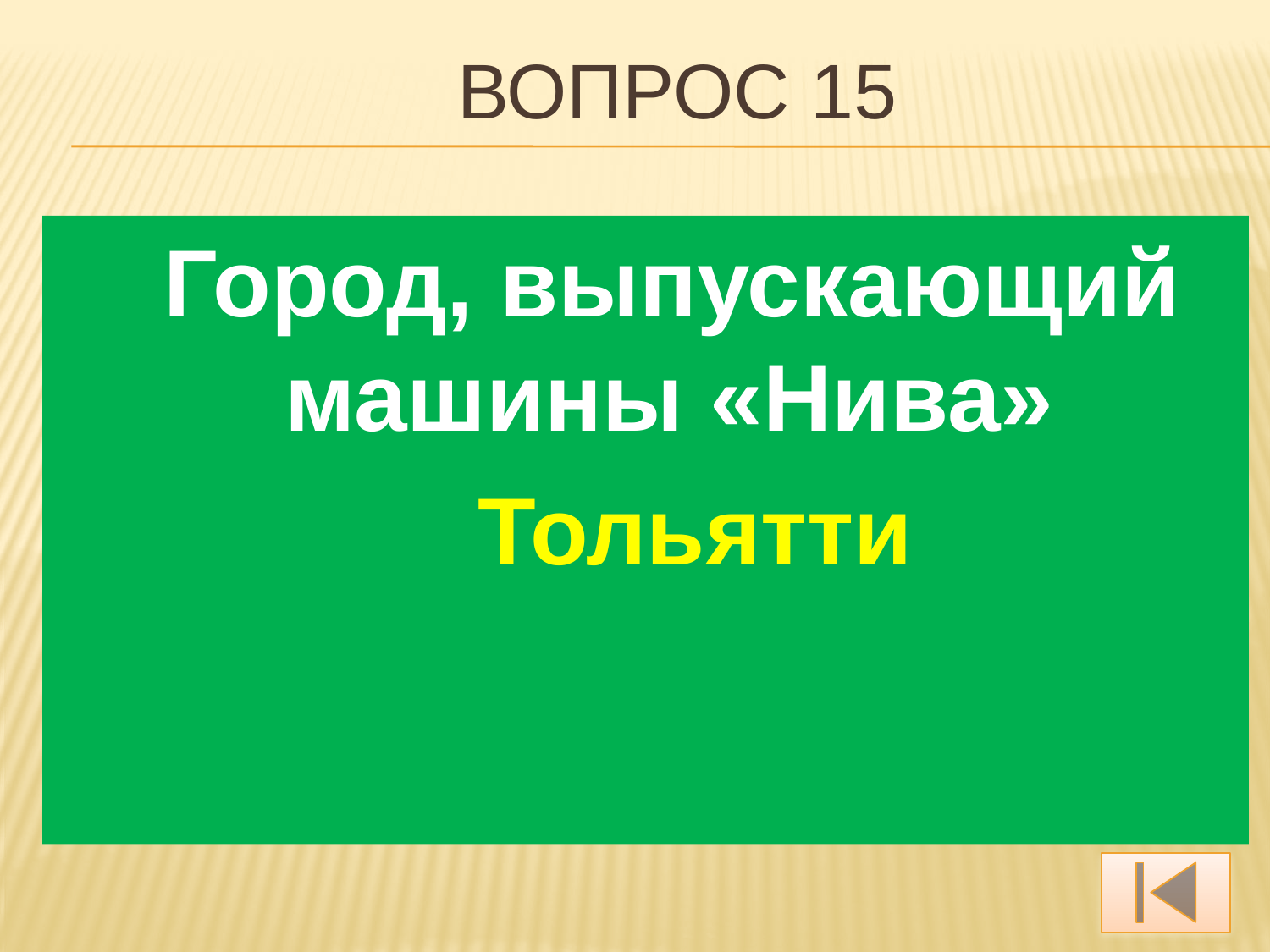

# Вопрос 15
  Город, выпускающий машины «Нива»
                Тольятти